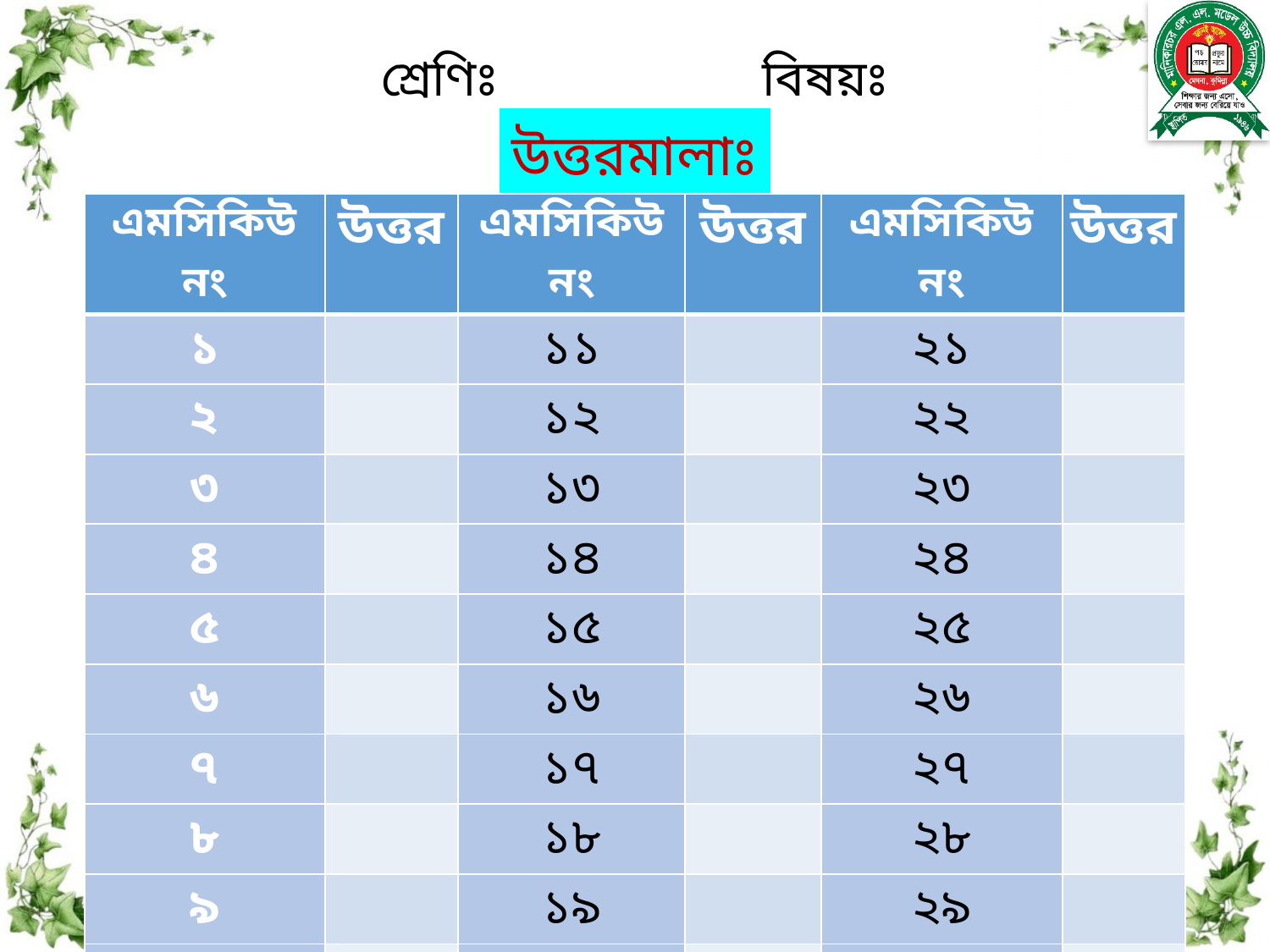

শ্রেণিঃ 		বিষয়ঃ
উত্তরমালাঃ
| এমসিকিউ নং | উত্তর | এমসিকিউ নং | উত্তর | এমসিকিউ নং | উত্তর |
| --- | --- | --- | --- | --- | --- |
| ১ |  | ১১ |  | ২১ |  |
| ২ |  | ১২ |  | ২২ |  |
| ৩ |  | ১৩ |  | ২৩ |  |
| ৪ |  | ১৪ |  | ২৪ |  |
| ৫ |  | ১৫ |  | ২৫ |  |
| ৬ |  | ১৬ |  | ২৬ |  |
| ৭ |  | ১৭ |  | ২৭ |  |
| ৮ |  | ১৮ |  | ২৮ |  |
| ৯ |  | ১৯ |  | ২৯ |  |
| ১০ |  | ২০ |  | ৩০ |  |